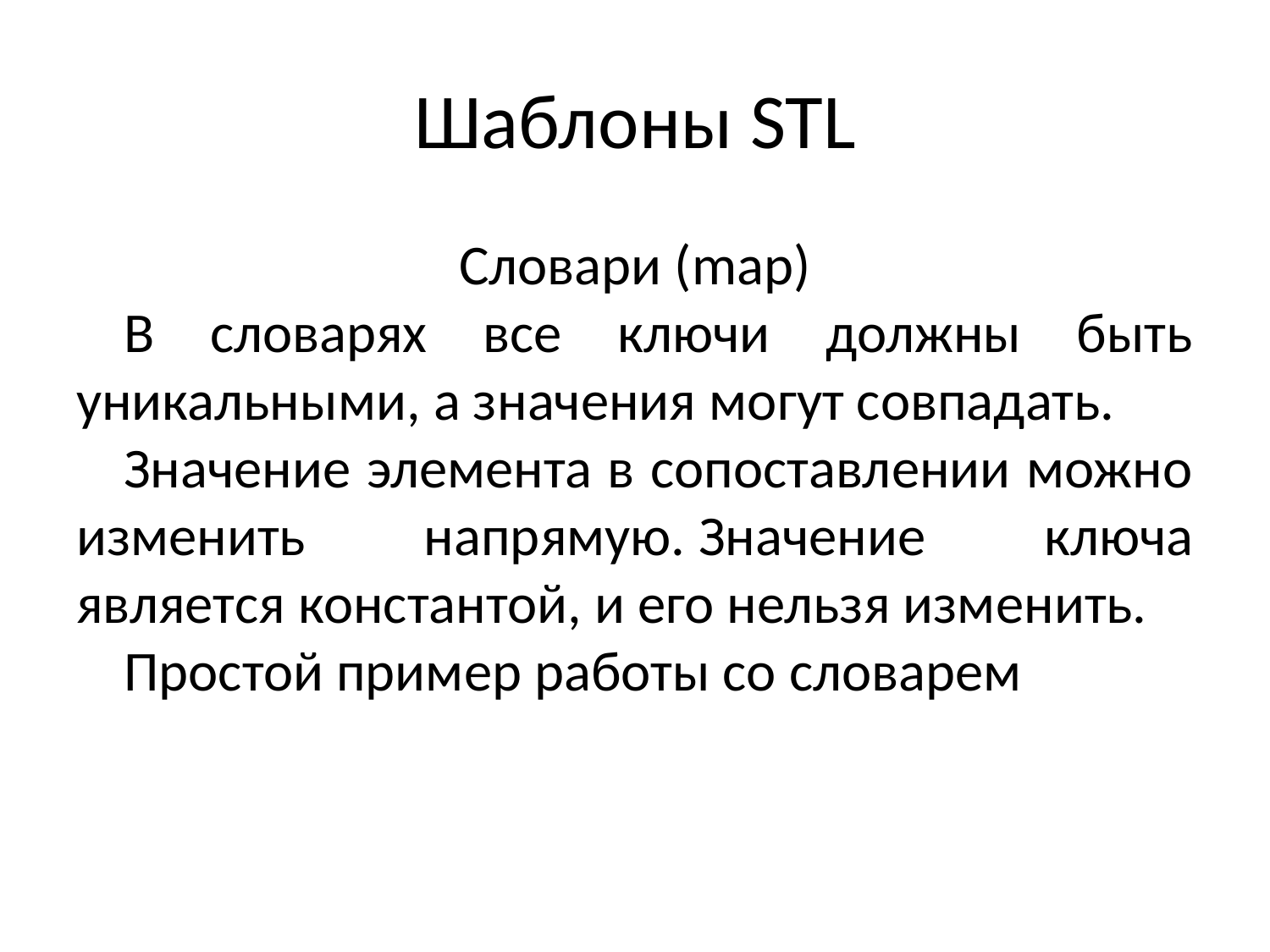

# Шаблоны STL
Словари (map)
В словарях все ключи должны быть уникальными, а значения могут совпадать.
Значение элемента в сопоставлении можно изменить напрямую. Значение ключа является константой, и его нельзя изменить.
Простой пример работы со словарем